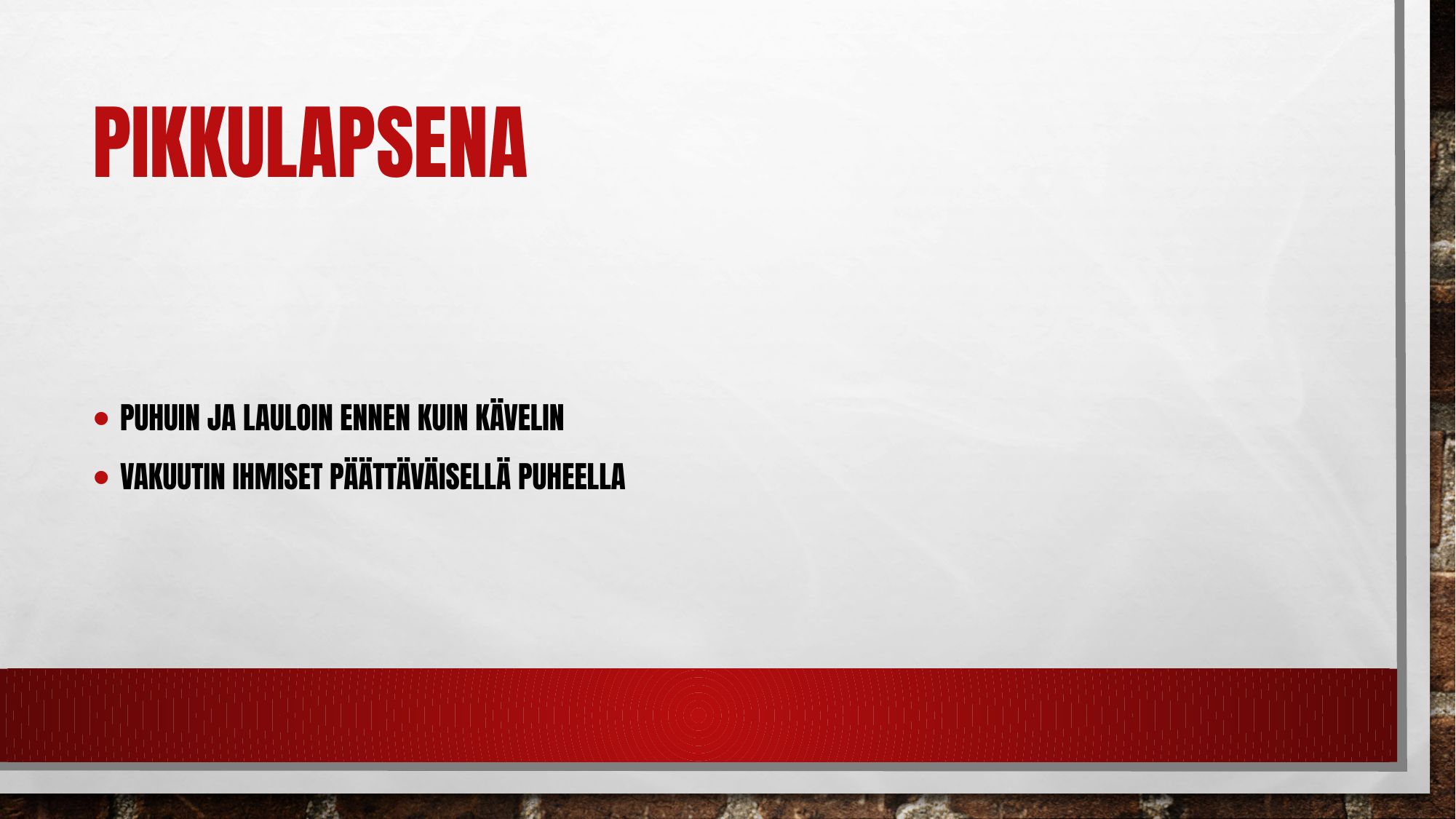

# pikkulapsena
Puhuin ja lauloin ennen kuin kävelin
Vakuutin ihmiset päättäväisellä puheella